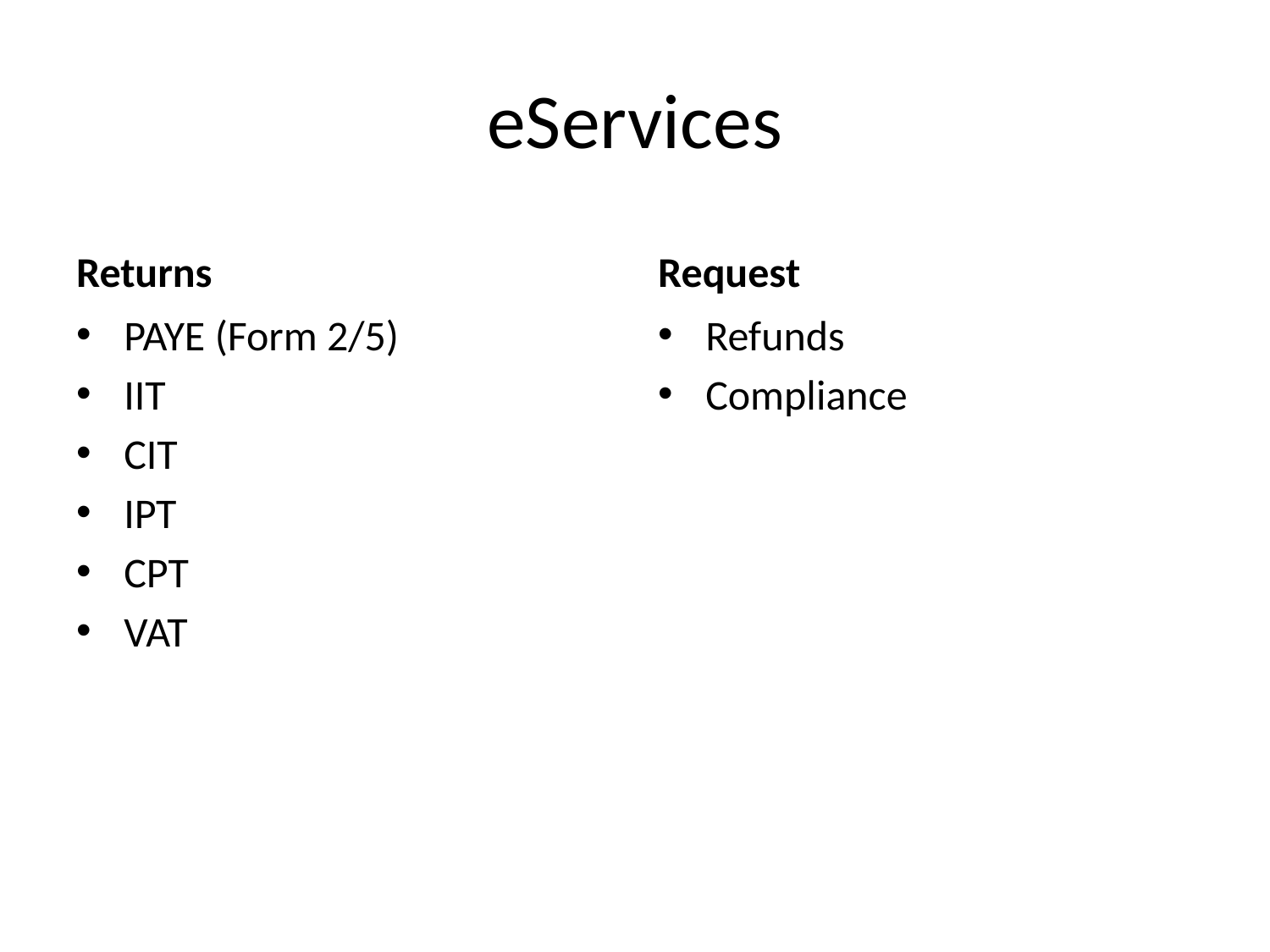

# eServices
Returns
Request
PAYE (Form 2/5)
IIT
CIT
IPT
CPT
VAT

Refunds
Compliance